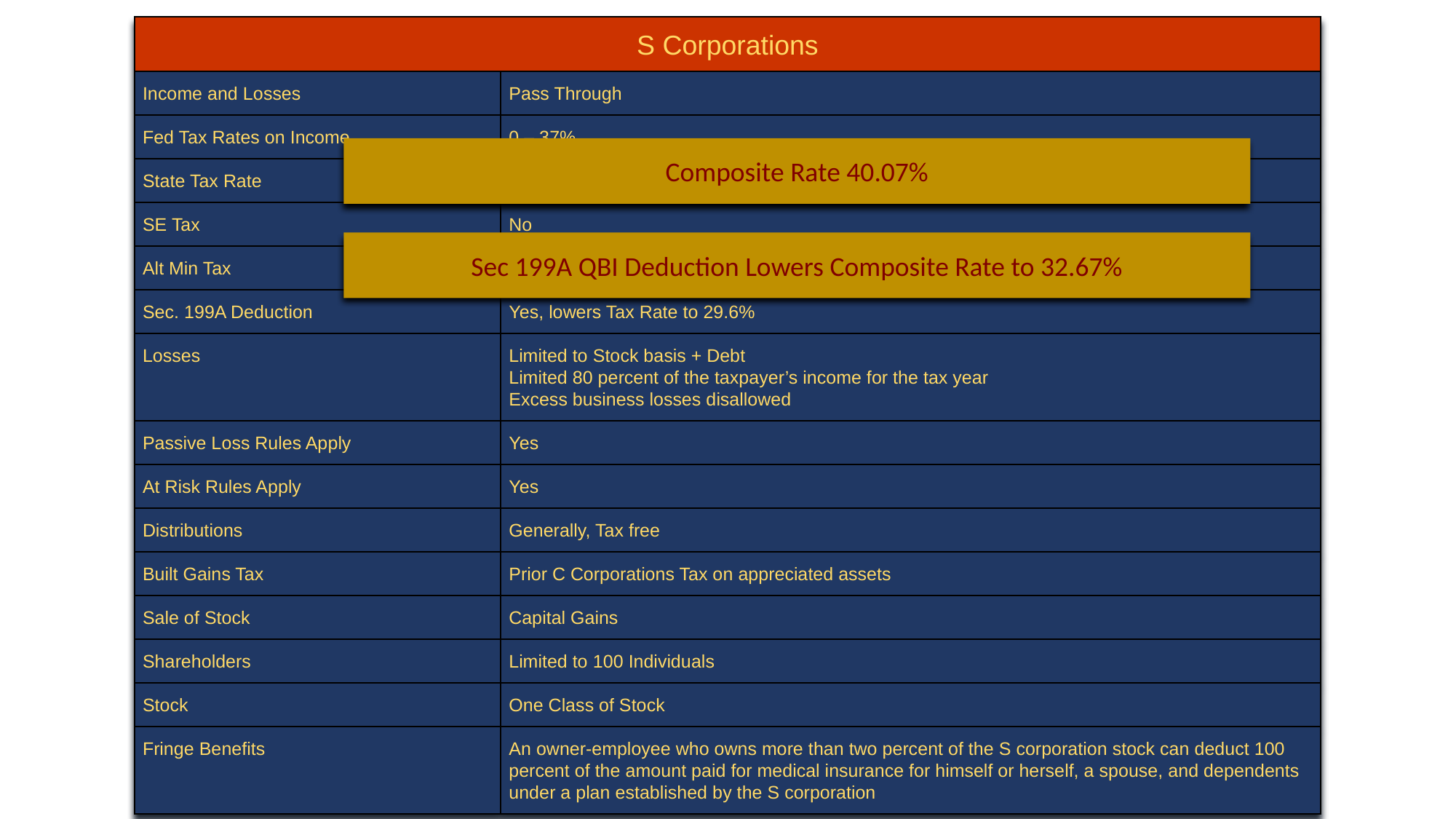

| S Corporations |  |
| --- | --- |
| Income and Losses | Pass Through |
| Fed Tax Rates on Income | 0 – 37% |
| State Tax Rate | 3.07% |
| SE Tax | No |
| Alt Min Tax | May Apply |
| Sec. 199A Deduction | Yes, lowers Tax Rate to 29.6% |
| Losses | Limited to Stock basis + Debt Limited 80 percent of the taxpayer’s income for the tax year Excess business losses disallowed |
| Passive Loss Rules Apply | Yes |
| At Risk Rules Apply | Yes |
| Distributions | Generally, Tax free |
| Built Gains Tax | Prior C Corporations Tax on appreciated assets |
| Sale of Stock | Capital Gains |
| Shareholders | Limited to 100 Individuals |
| Stock | One Class of Stock |
| Fringe Benefits | An owner-employee who owns more than two percent of the S corporation stock can deduct 100 percent of the amount paid for medical insurance for himself or herself, a spouse, and dependents under a plan established by the S corporation |
Composite Rate 40.07%
Sec 199A QBI Deduction Lowers Composite Rate to 32.67%